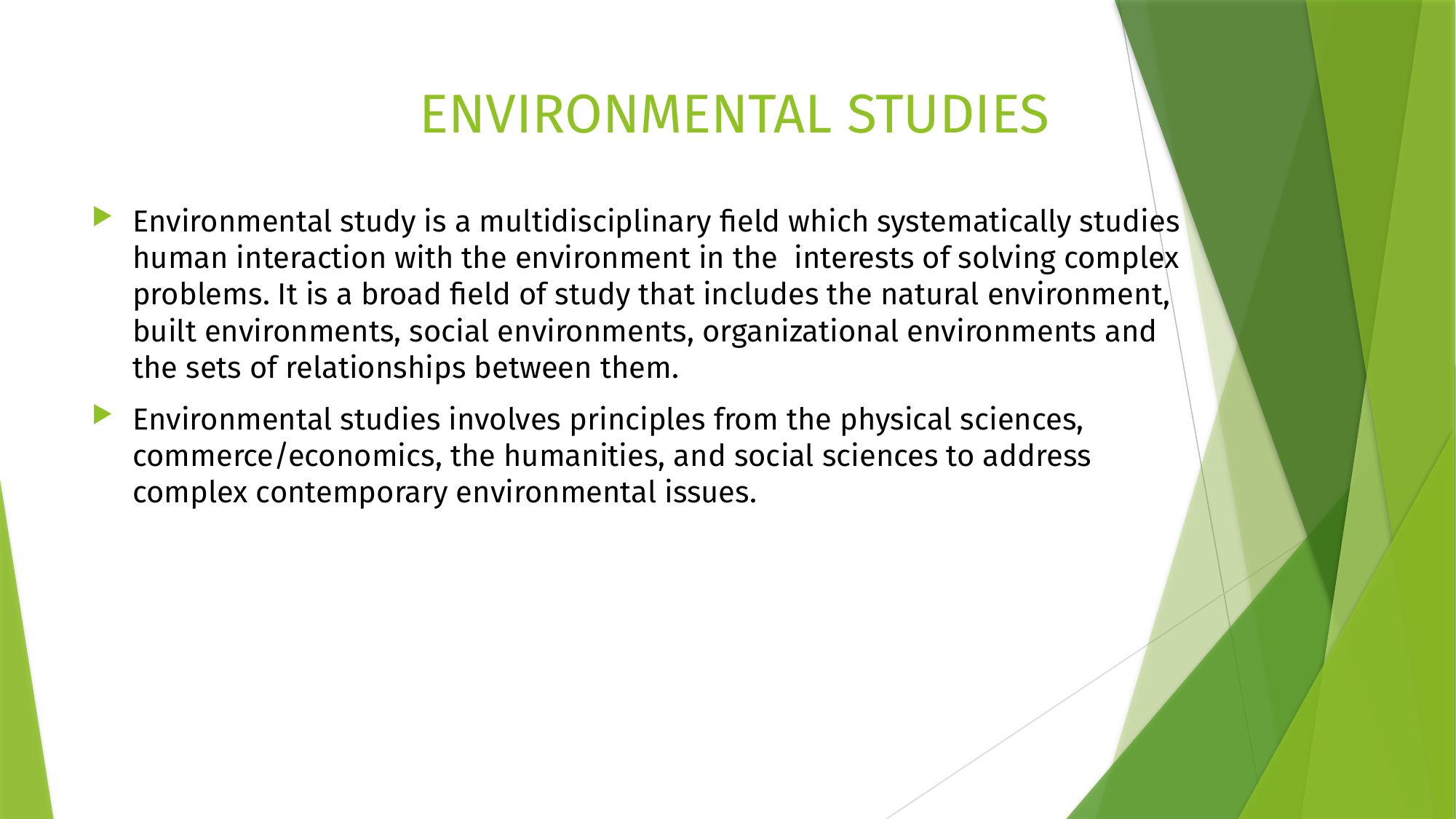

# ENVIRONMENTAL STUDIES
Environmental study is a multidisciplinary field which systematically studies human interaction with the environment in the  interests of solving complex problems. It is a broad field of study that includes the natural environment, built environments, social environments, organizational environments and the sets of relationships between them.
Environmental studies involves principles from the physical sciences, commerce/economics, the humanities, and social sciences to address complex contemporary environmental issues.